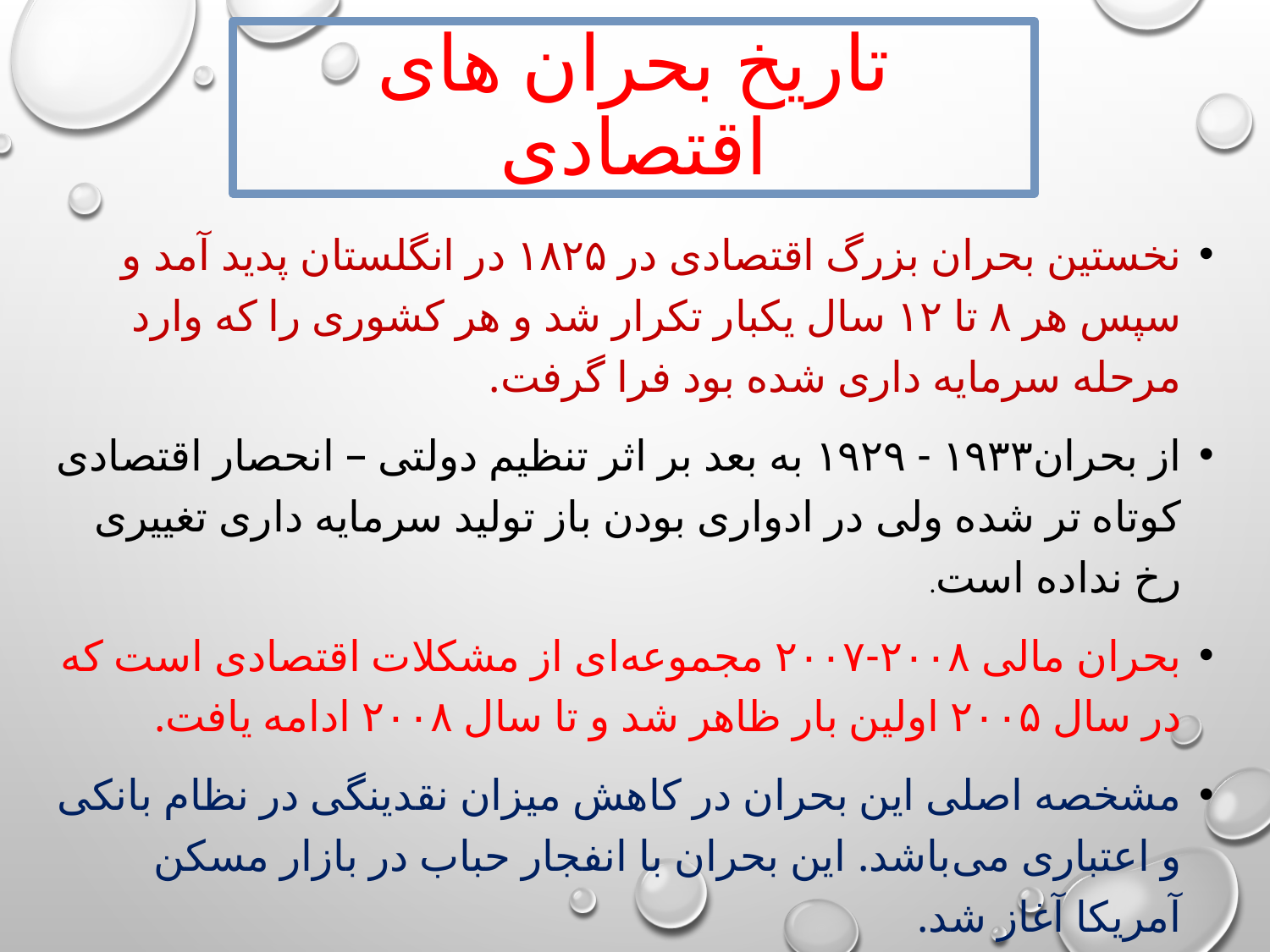

# تاریخ بحران های اقتصادی
نخستین بحران بزرگ اقتصادی در ۱۸۲۵ در انگلستان پدید آمد و سپس هر ۸ تا ۱۲ سال یکبار تکرار شد و هر کشوری را که وارد مرحله سرمایه داری شده بود فرا گرفت.
از بحران۱۹۳۳ - ۱۹۲۹ به بعد بر اثر تنظیم دولتی – انحصار اقتصادی کوتاه تر شده ولی در ادواری بودن باز تولید سرمایه داری تغییری رخ نداده است.
بحران مالی ۲۰۰۸-۲۰۰۷ مجموعه‌ای از مشکلات اقتصادی است که در سال ۲۰۰۵ اولین بار ظاهر شد و تا سال ۲۰۰۸ ادامه یافت.
مشخصه اصلی این بحران در کاهش میزان نقدینگی در نظام بانکی و اعتباری می‌باشد. این بحران با انفجار حباب در بازار مسکن آمریکا آغاز شد.